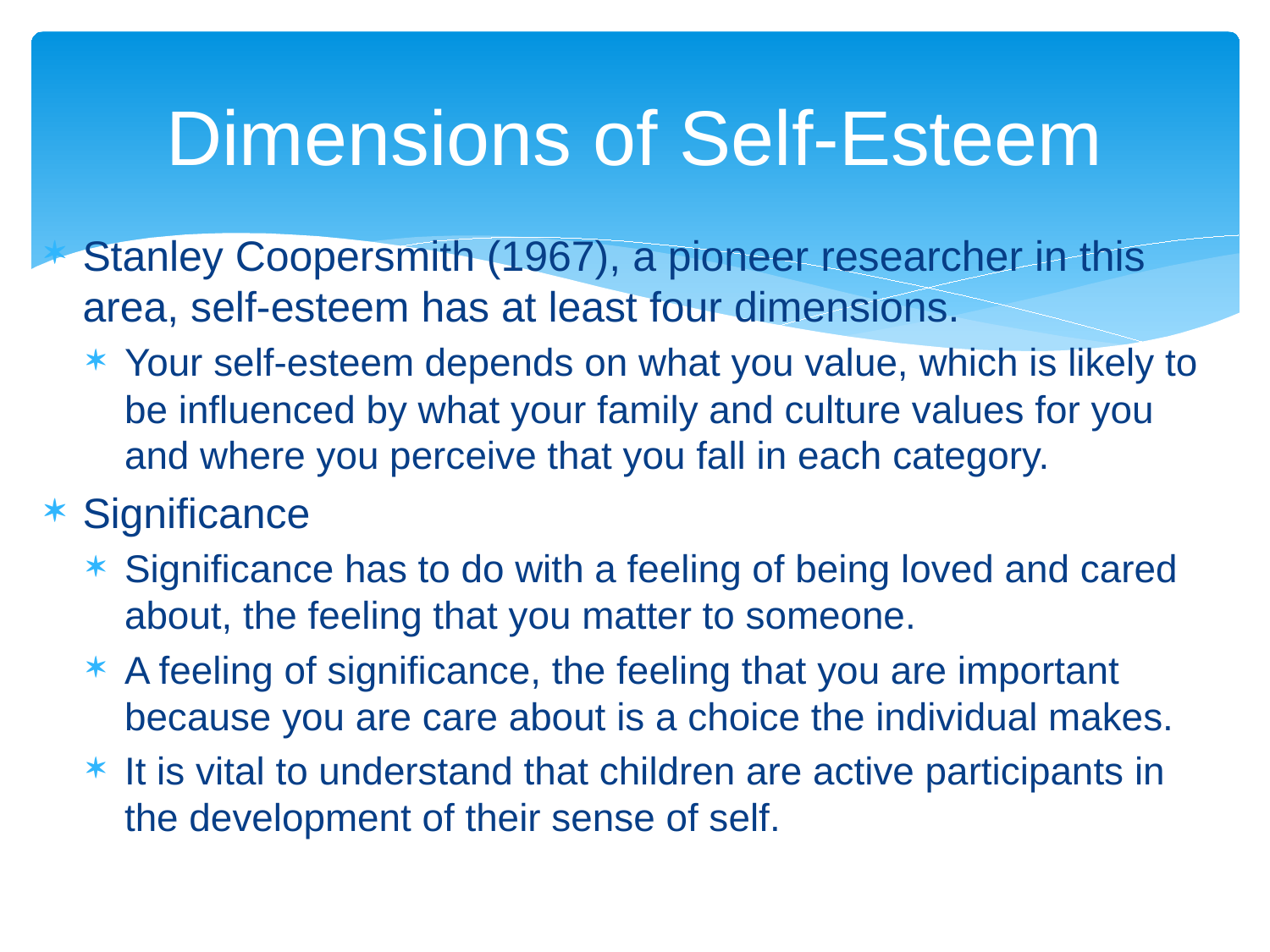

# Dimensions of Self-Esteem
Stanley Coopersmith (1967), a pioneer researcher in this area, self-esteem has at least four dimensions.
Your self-esteem depends on what you value, which is likely to be influenced by what your family and culture values for you and where you perceive that you fall in each category.
Significance
Significance has to do with a feeling of being loved and cared about, the feeling that you matter to someone.
A feeling of significance, the feeling that you are important because you are care about is a choice the individual makes.
It is vital to understand that children are active participants in the development of their sense of self.